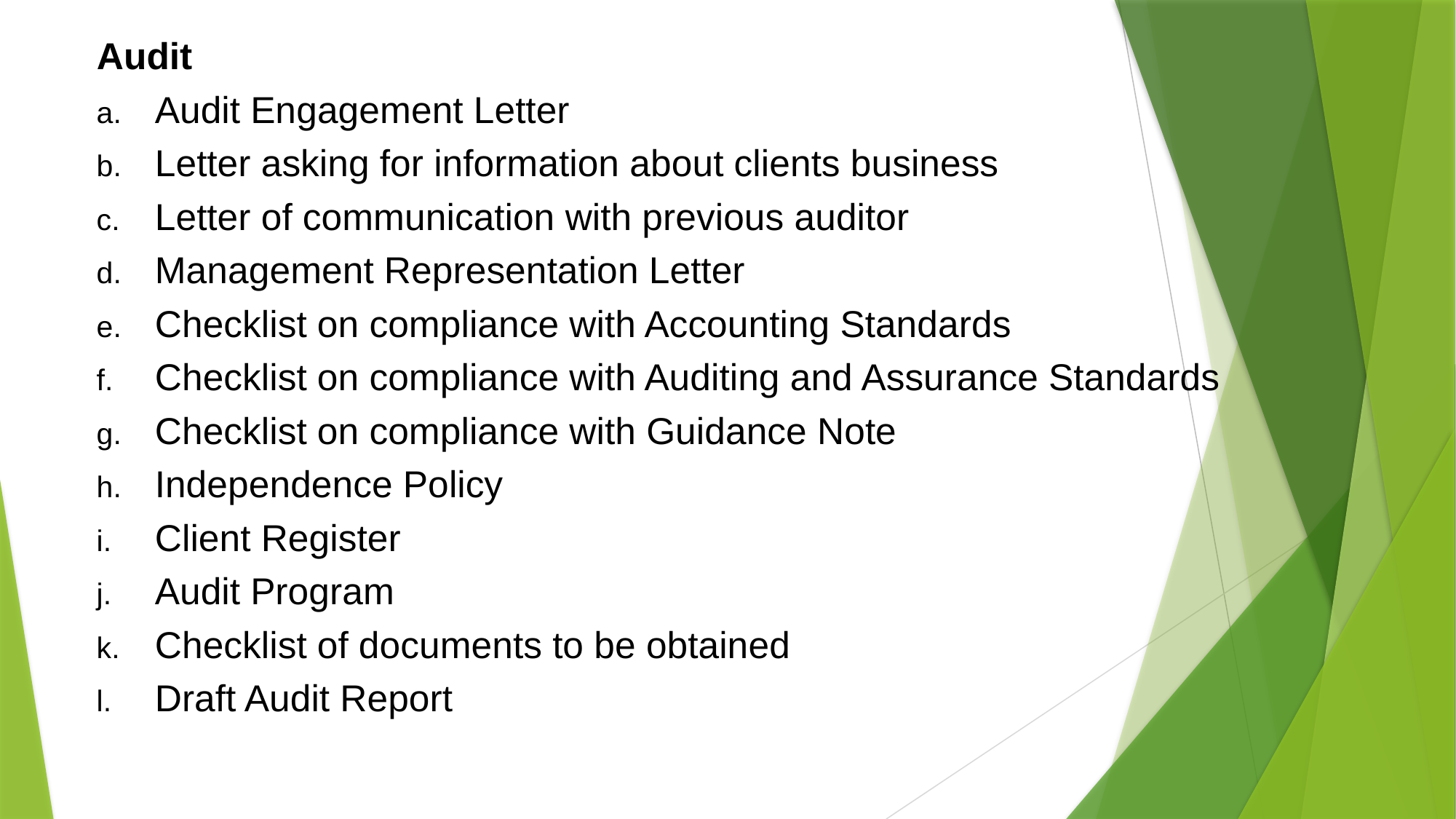

# Audit
Audit Engagement Letter
Letter asking for information about clients business
Letter of communication with previous auditor
Management Representation Letter
Checklist on compliance with Accounting Standards
Checklist on compliance with Auditing and Assurance Standards
Checklist on compliance with Guidance Note
Independence Policy
Client Register
Audit Program
Checklist of documents to be obtained
Draft Audit Report